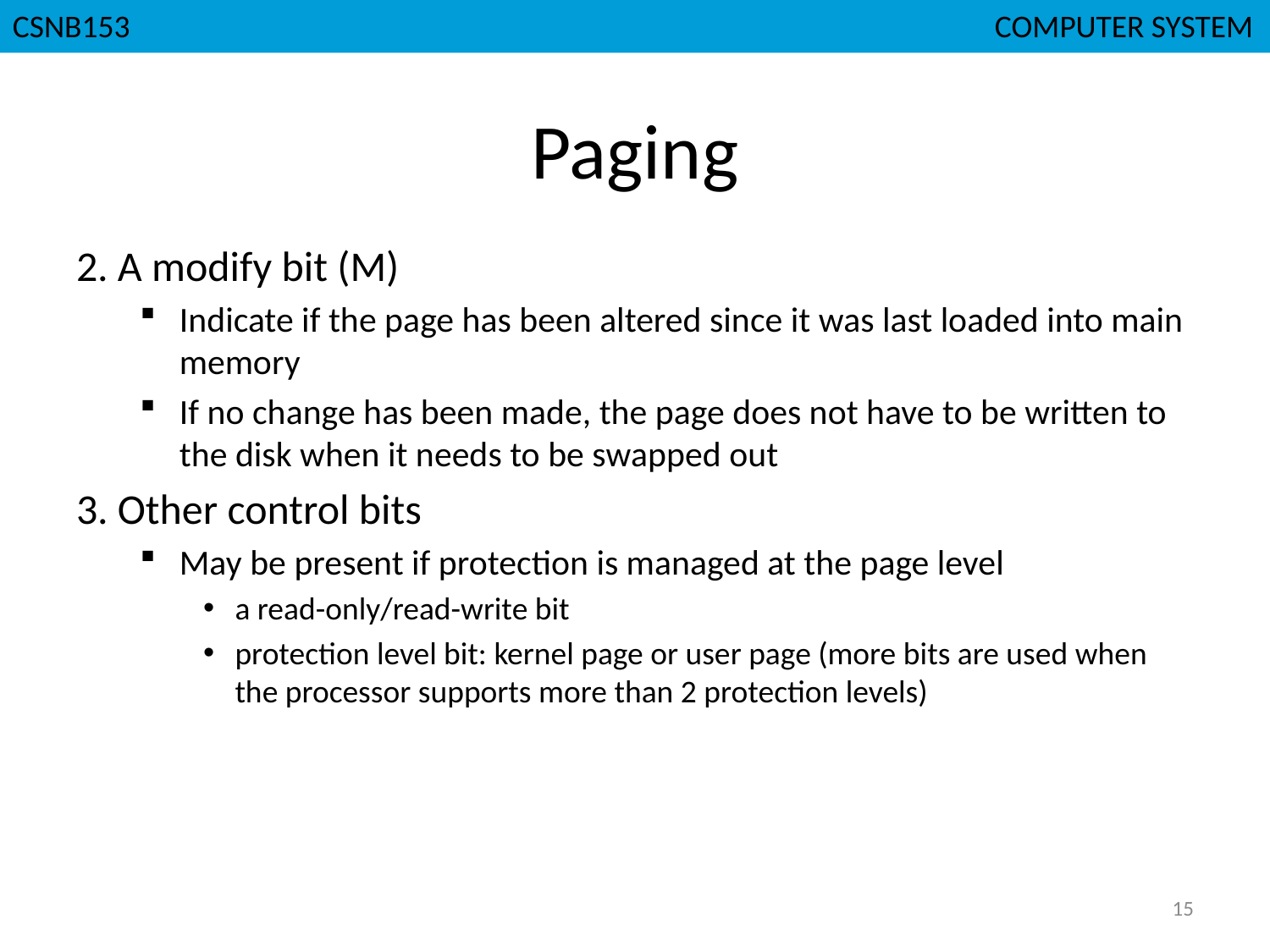

# Paging
2. A modify bit (M)
Indicate if the page has been altered since it was last loaded into main memory
If no change has been made, the page does not have to be written to the disk when it needs to be swapped out
3. Other control bits
May be present if protection is managed at the page level
a read-only/read-write bit
protection level bit: kernel page or user page (more bits are used when the processor supports more than 2 protection levels)
15